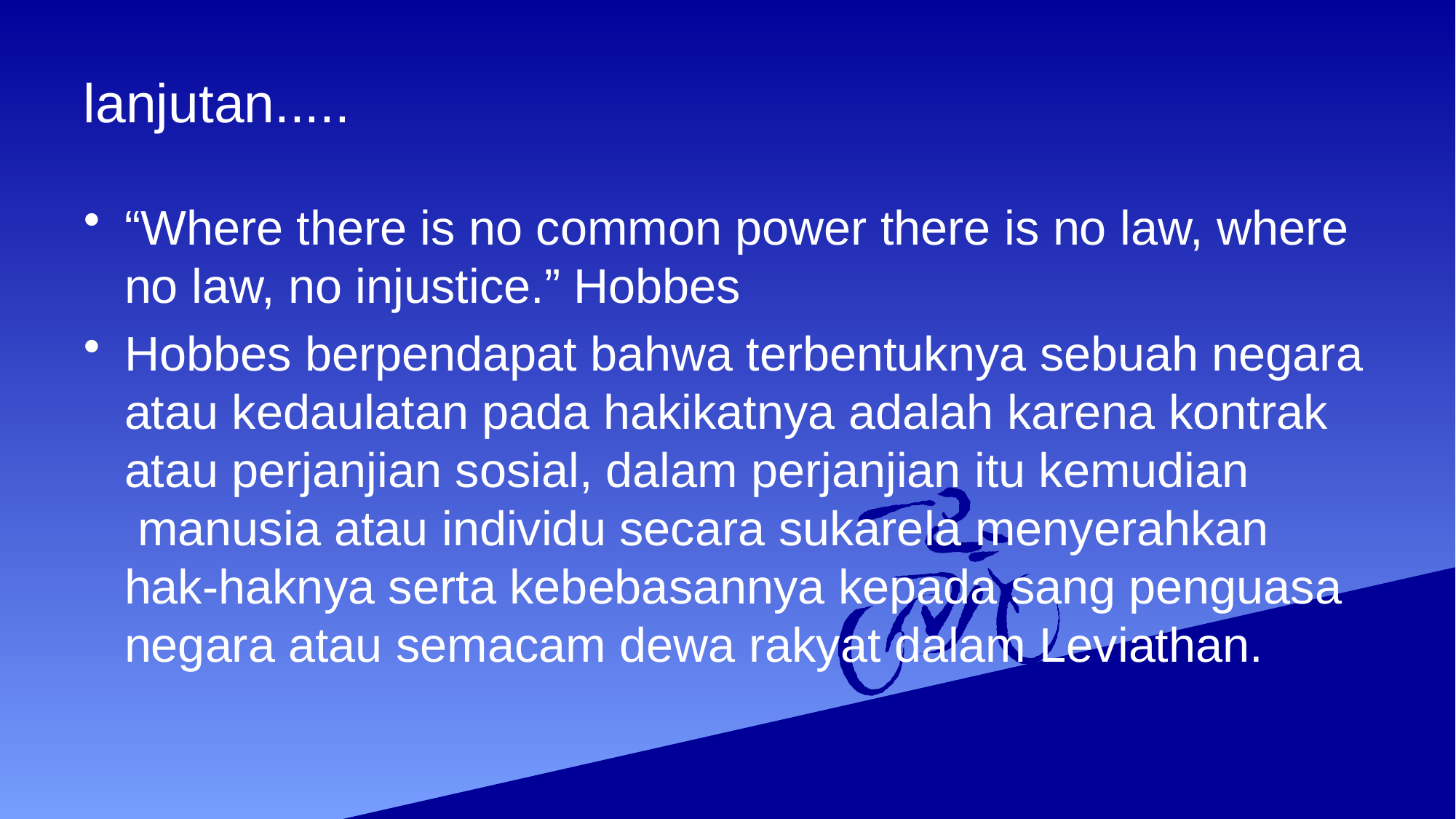

# lanjutan.....
“Where there is no common power there is no law, where no law, no injustice.” Hobbes
Hobbes berpendapat bahwa terbentuknya sebuah negara atau kedaulatan pada hakikatnya adalah karena kontrak atau perjanjian sosial, dalam perjanjian itu kemudian  manusia atau individu secara sukarela menyerahkan hak-haknya serta kebebasannya kepada sang penguasa negara atau semacam dewa rakyat dalam Leviathan.